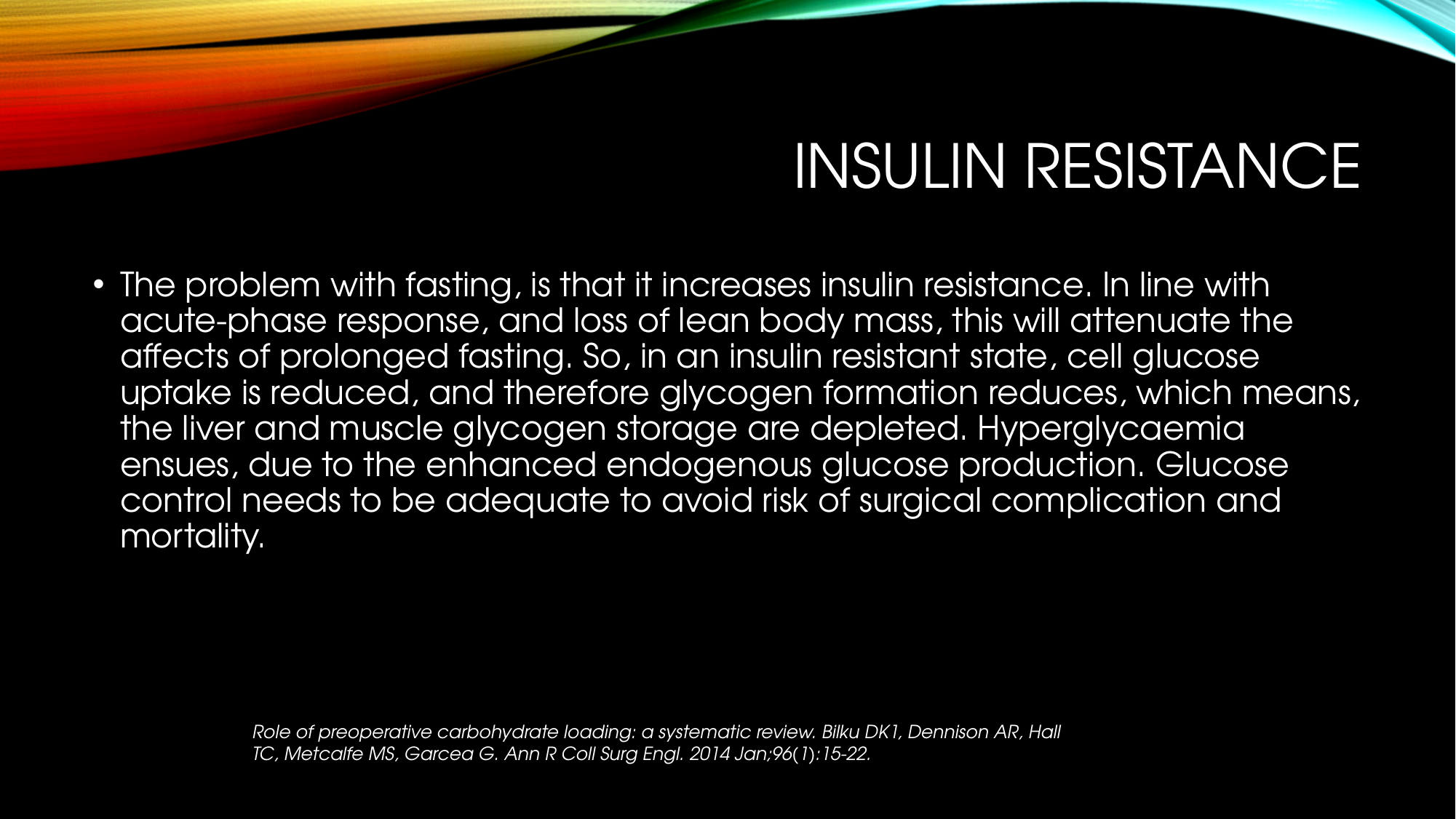

# Insulin resistance
The problem with fasting, is that it increases insulin resistance. In line with acute-phase response, and loss of lean body mass, this will attenuate the affects of prolonged fasting. So, in an insulin resistant state, cell glucose uptake is reduced, and therefore glycogen formation reduces, which means, the liver and muscle glycogen storage are depleted. Hyperglycaemia ensues, due to the enhanced endogenous glucose production. Glucose control needs to be adequate to avoid risk of surgical complication and mortality.
Role of preoperative carbohydrate loading: a systematic review. Bilku DK1, Dennison AR, Hall TC, Metcalfe MS, Garcea G. Ann R Coll Surg Engl. 2014 Jan;96(1):15-22.